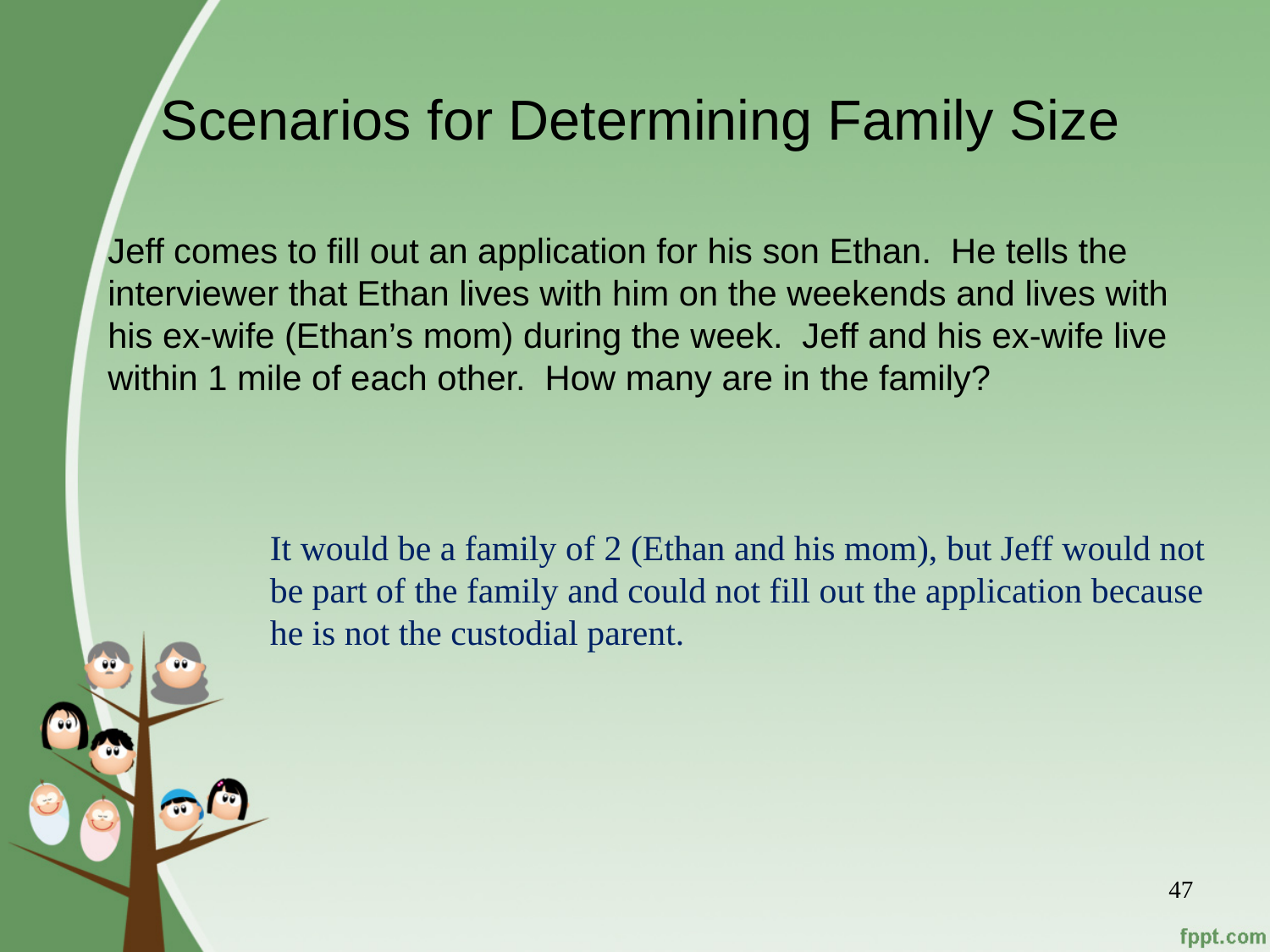

# Scenarios for Determining Family Size
Jeff comes to fill out an application for his son Ethan.  He tells the interviewer that Ethan lives with him on the weekends and lives with his ex-wife (Ethan’s mom) during the week.  Jeff and his ex-wife live within 1 mile of each other.  How many are in the family?
It would be a family of 2 (Ethan and his mom), but Jeff would not be part of the family and could not fill out the application because he is not the custodial parent.
47